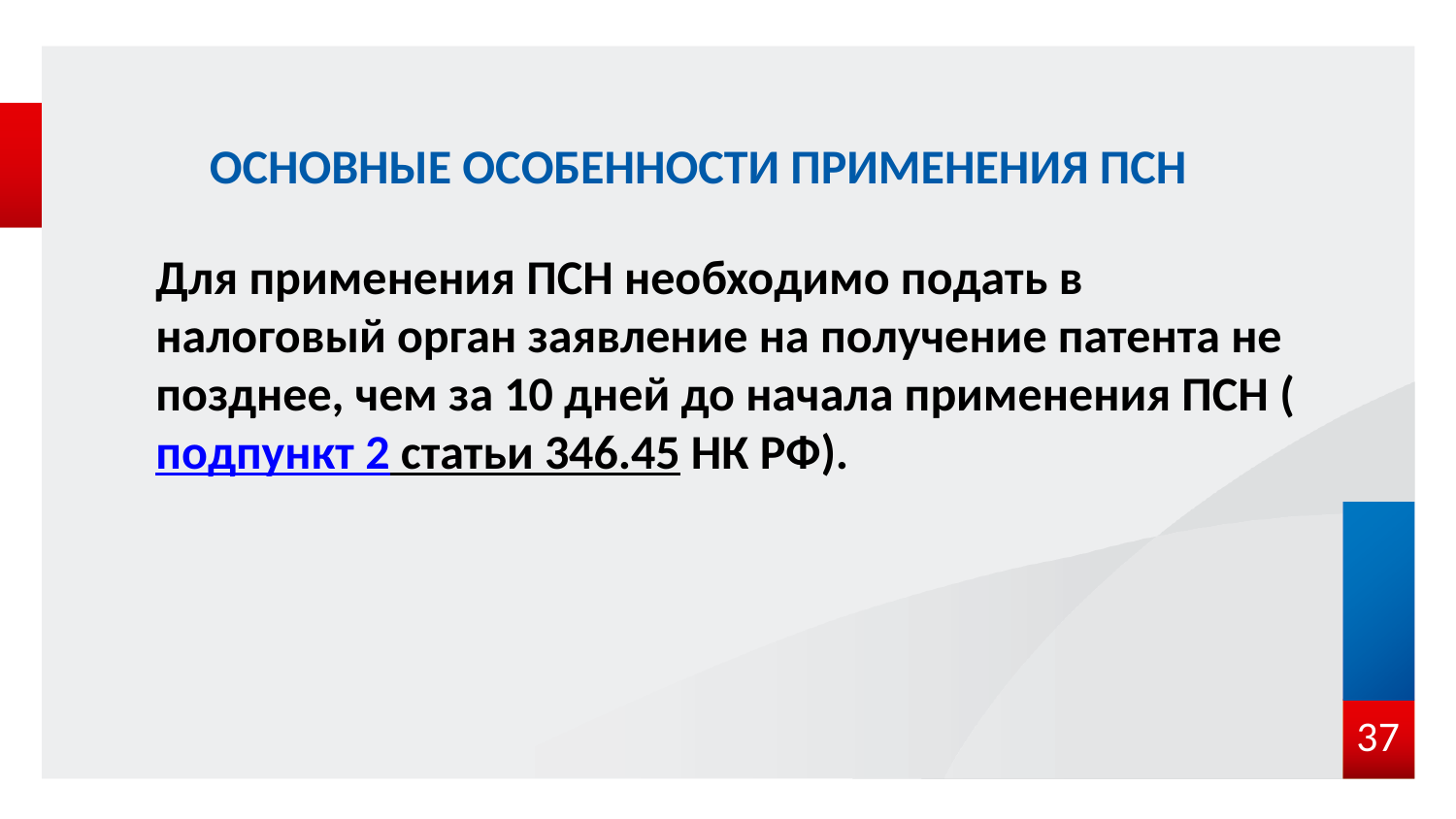

# ОСНОВНЫЕ ОСОБЕННОСТИ ПРИМЕНЕНИЯ ПСН
Для применения ПСН необходимо подать в налоговый орган заявление на получение патента не позднее, чем за 10 дней до начала применения ПСН (подпункт 2 статьи 346.45 НК РФ).

37